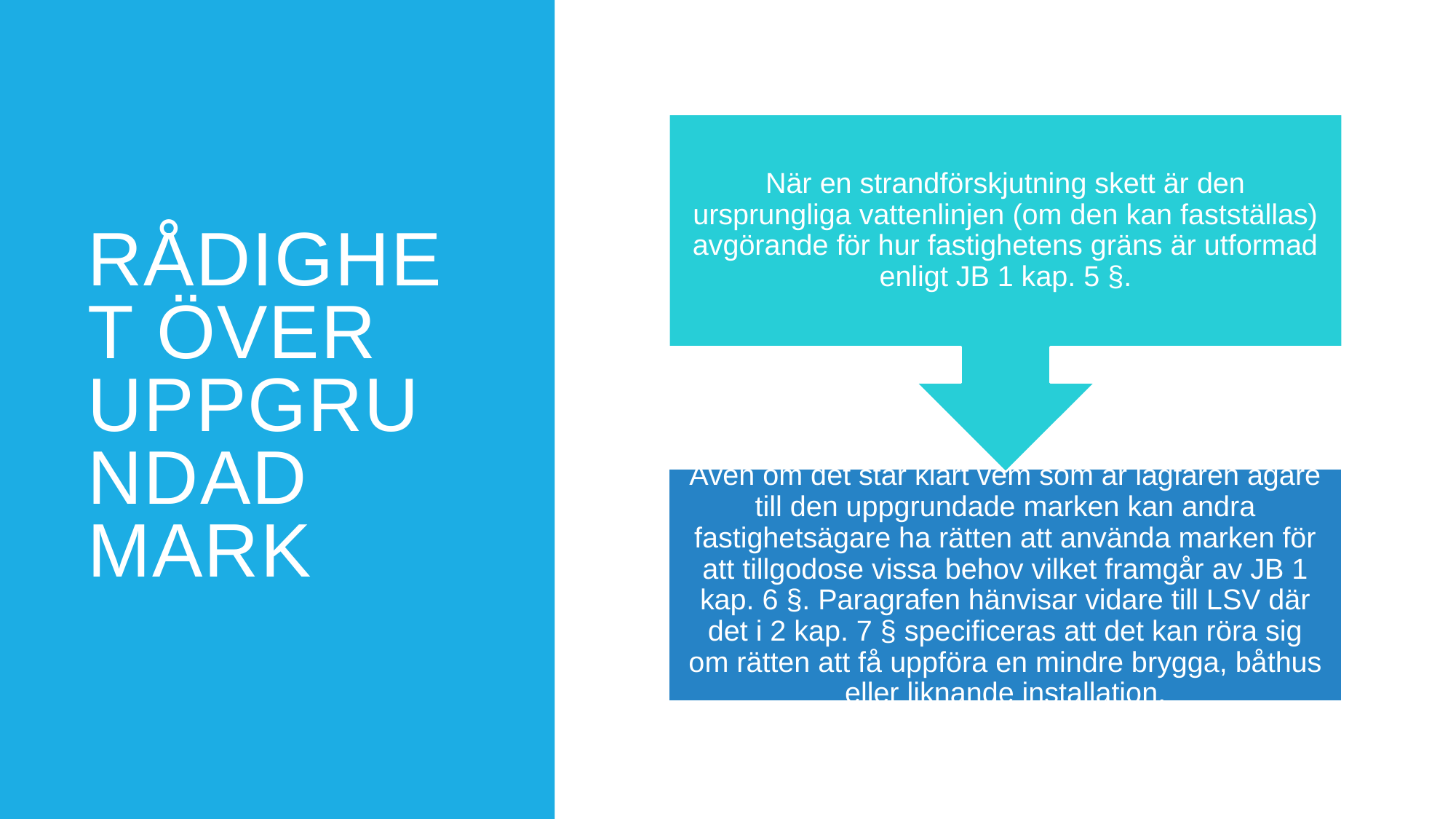

# Rådighet över uppgrundad mark
Även om det står klart vem som är lagfaren ägare till den uppgrundade marken kan andra fastighetsägare ha rätten att använda marken för att tillgodose vissa behov vilket framgår av JB 1 kap. 6 §. Paragrafen hänvisar vidare till LSV där det i 2 kap. 7 § specificeras att det kan röra sig om rätten att få uppföra en mindre brygga, båthus eller liknande installation.
När en strandförskjutning skett är den ursprungliga vattenlinjen (om den kan fastställas) avgörande för hur fastighetens gräns är utformad enligt JB 1 kap. 5 §.